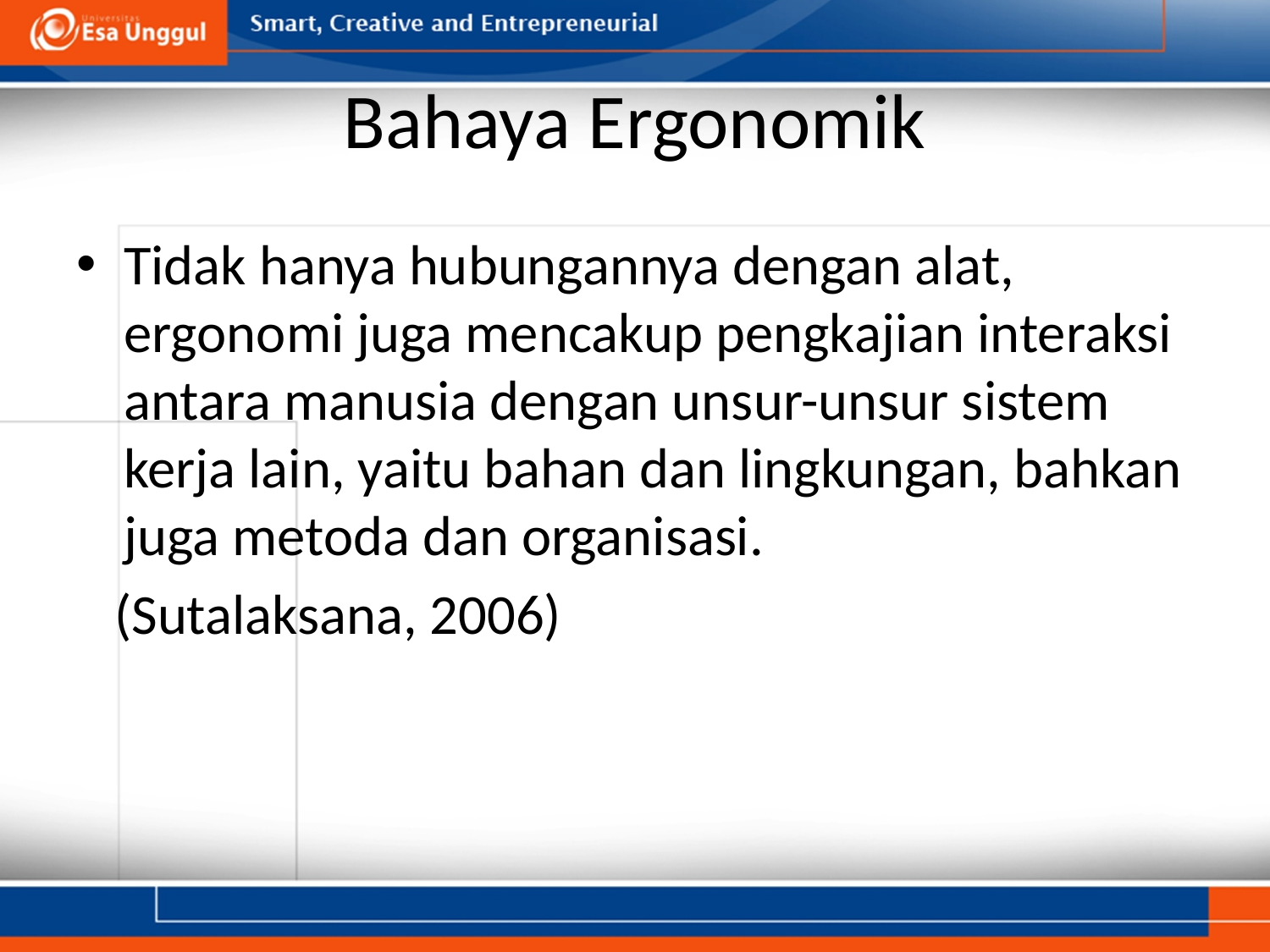

# Bahaya Ergonomik
Tidak hanya hubungannya dengan alat, ergonomi juga mencakup pengkajian interaksi antara manusia dengan unsur-unsur sistem kerja lain, yaitu bahan dan lingkungan, bahkan juga metoda dan organisasi.
   (Sutalaksana, 2006)